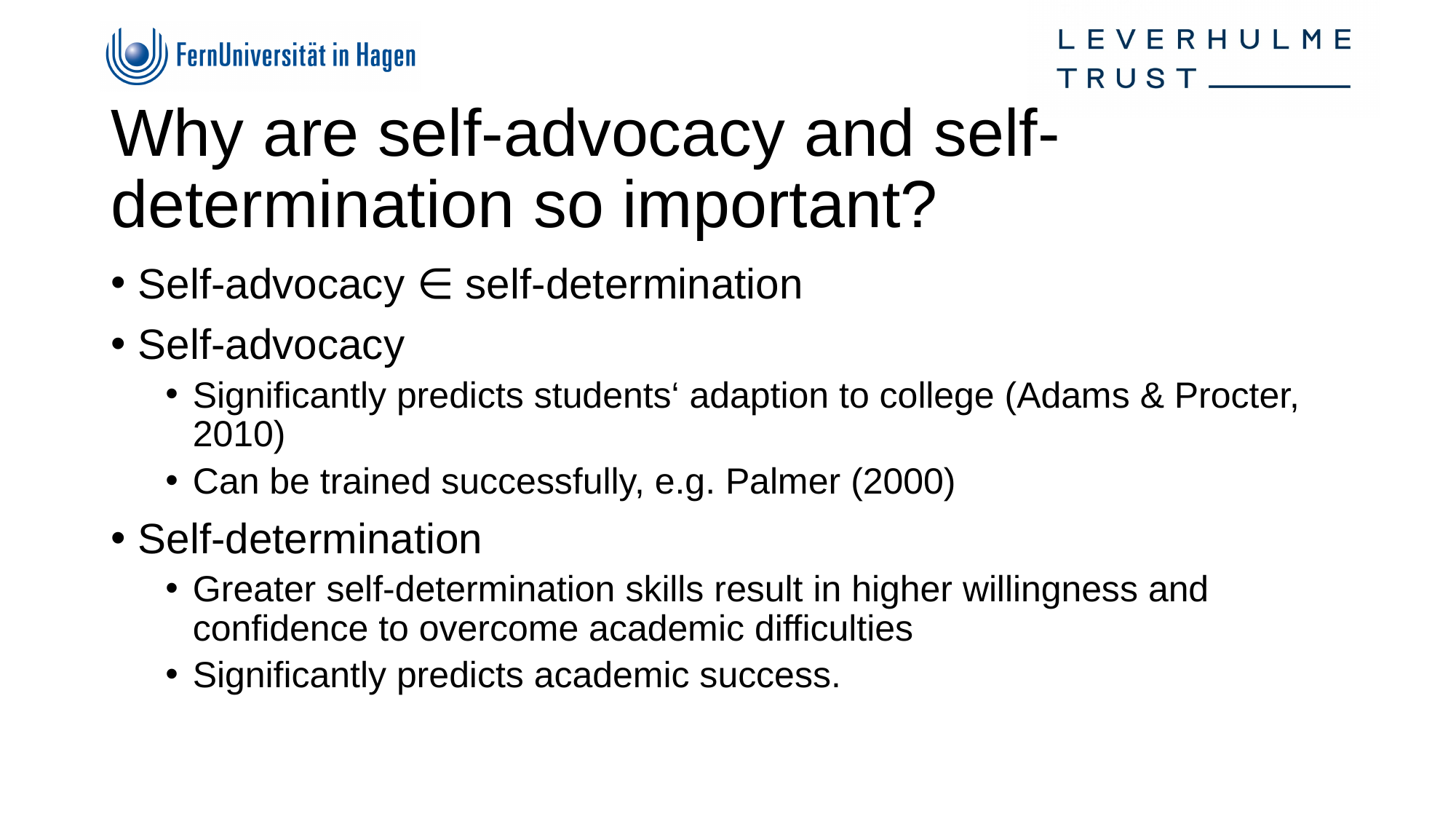

# Why are self-advocacy and self-determination so important?
Self-advocacy ∈ self-determination
Self-advocacy
Significantly predicts students‘ adaption to college (Adams & Procter, 2010)
Can be trained successfully, e.g. Palmer (2000)
Self-determination
Greater self-determination skills result in higher willingness and confidence to overcome academic difficulties
Significantly predicts academic success.